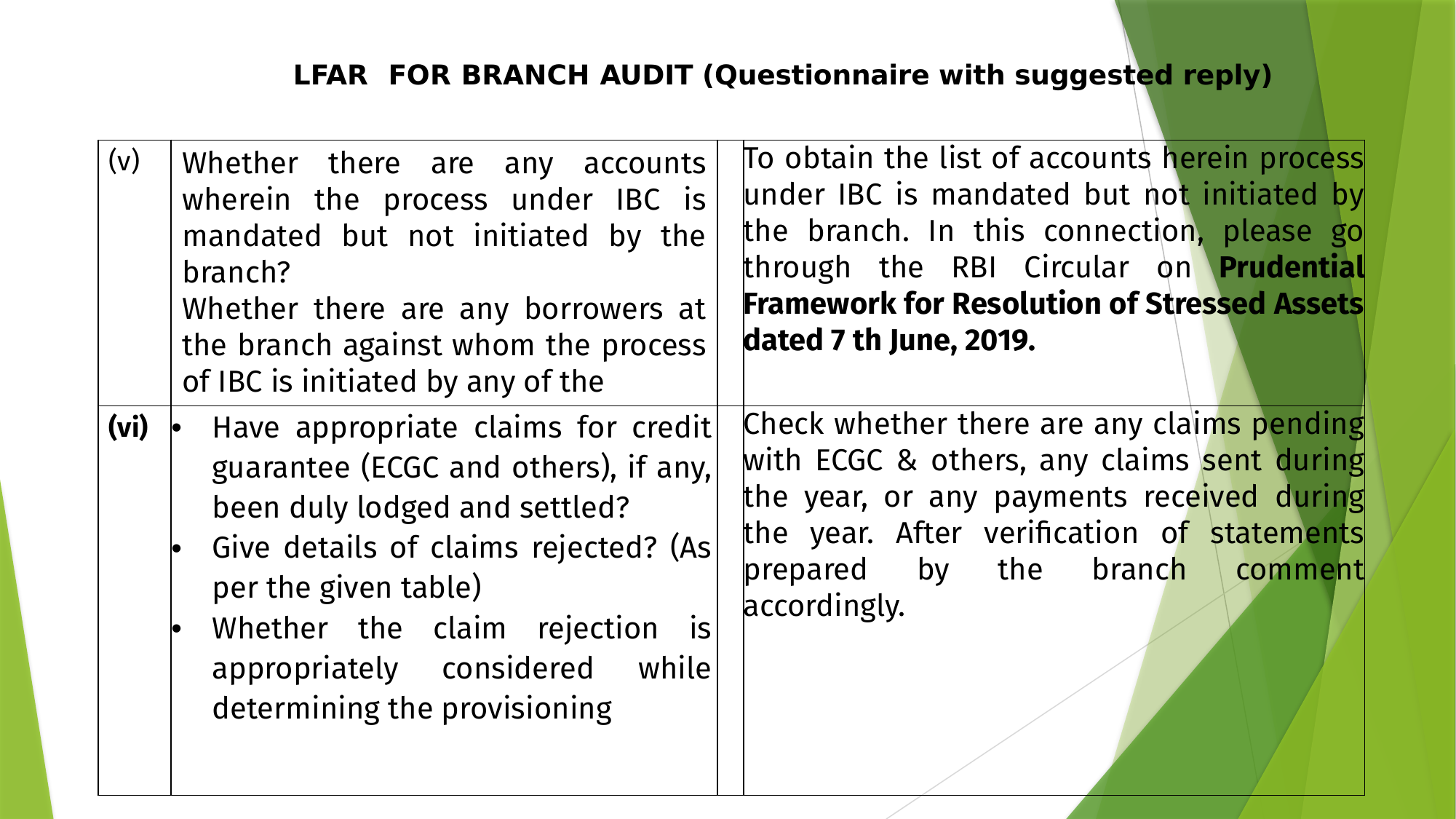

LFAR  FOR BRANCH AUDIT (Questionnaire with suggested reply)
| (v) | Whether there are any accounts wherein the process under IBC is mandated but not initiated by the branch? Whether there are any borrowers at the branch against whom the process of IBC is initiated by any of the |  | To obtain the list of accounts herein process under IBC is mandated but not initiated by the branch. In this connection, please go through the RBI Circular on Prudential Framework for Resolution of Stressed Assets dated 7 th June, 2019. |
| --- | --- | --- | --- |
| (vi) | Have appropriate claims for credit guarantee (ECGC and others), if any, been duly lodged and settled? Give details of claims rejected? (As per the given table) Whether the claim rejection is appropriately considered while determining the provisioning |  | Check whether there are any claims pending with ECGC & others, any claims sent during the year, or any payments received during the year. After verification of statements prepared by the branch comment accordingly. |